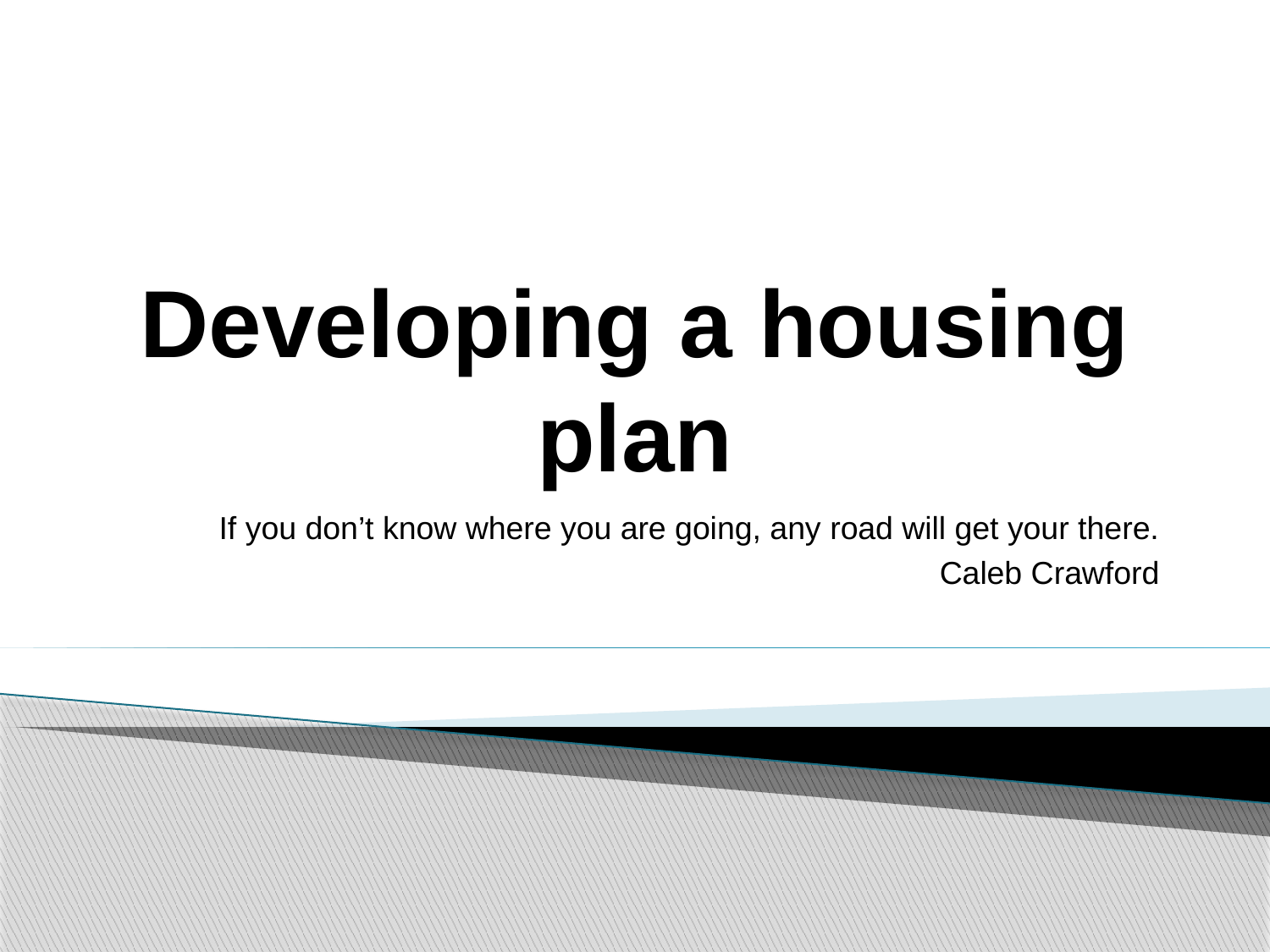

# Developing a housing plan
If you don’t know where you are going, any road will get your there.
				Caleb Crawford